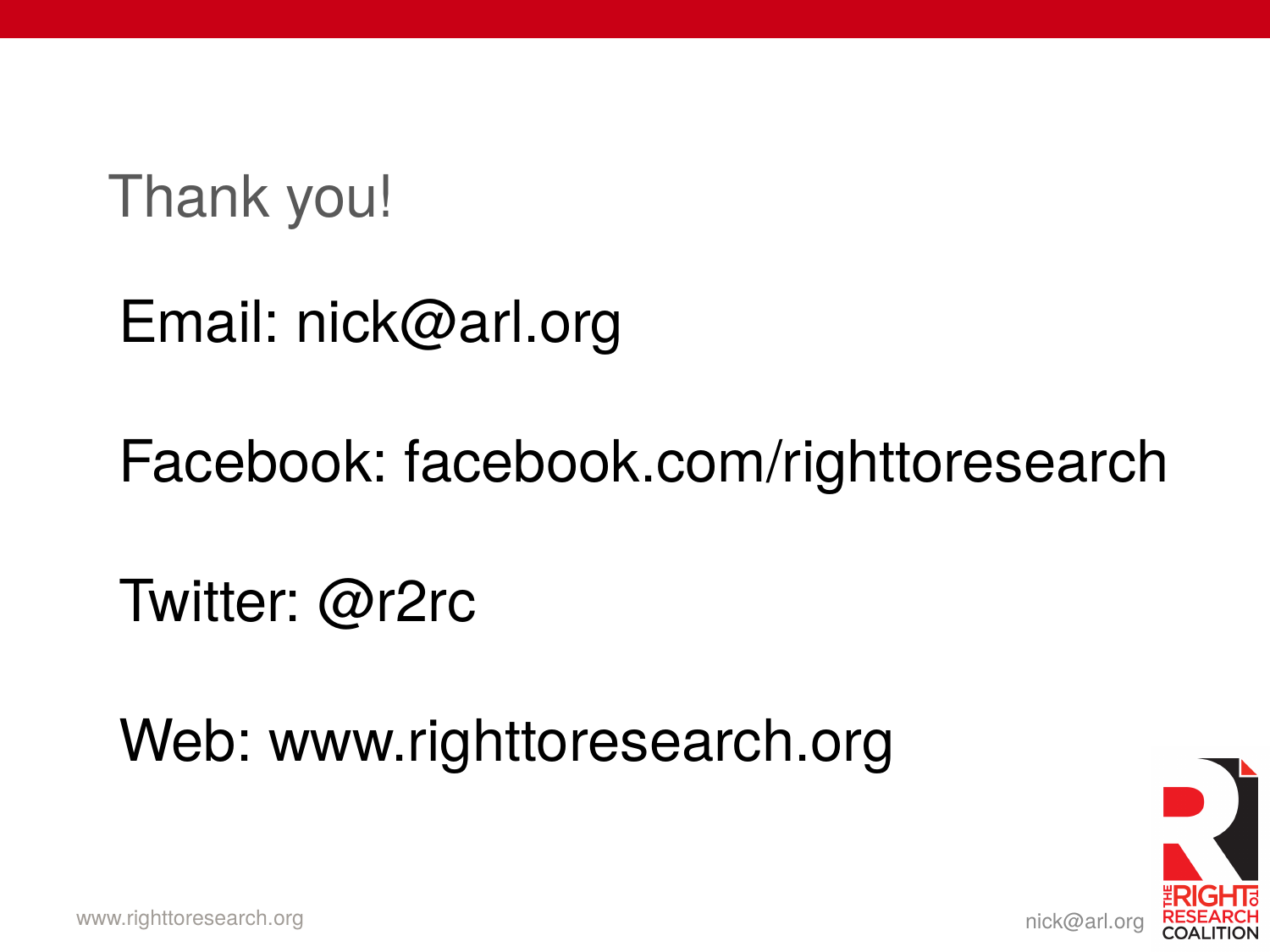

# Thank you!
Email: nick@arl.org

Facebook: facebook.com/righttoresearch

Twitter: @r2rc

Web: www.righttoresearch.org
www.righttoresearch.org